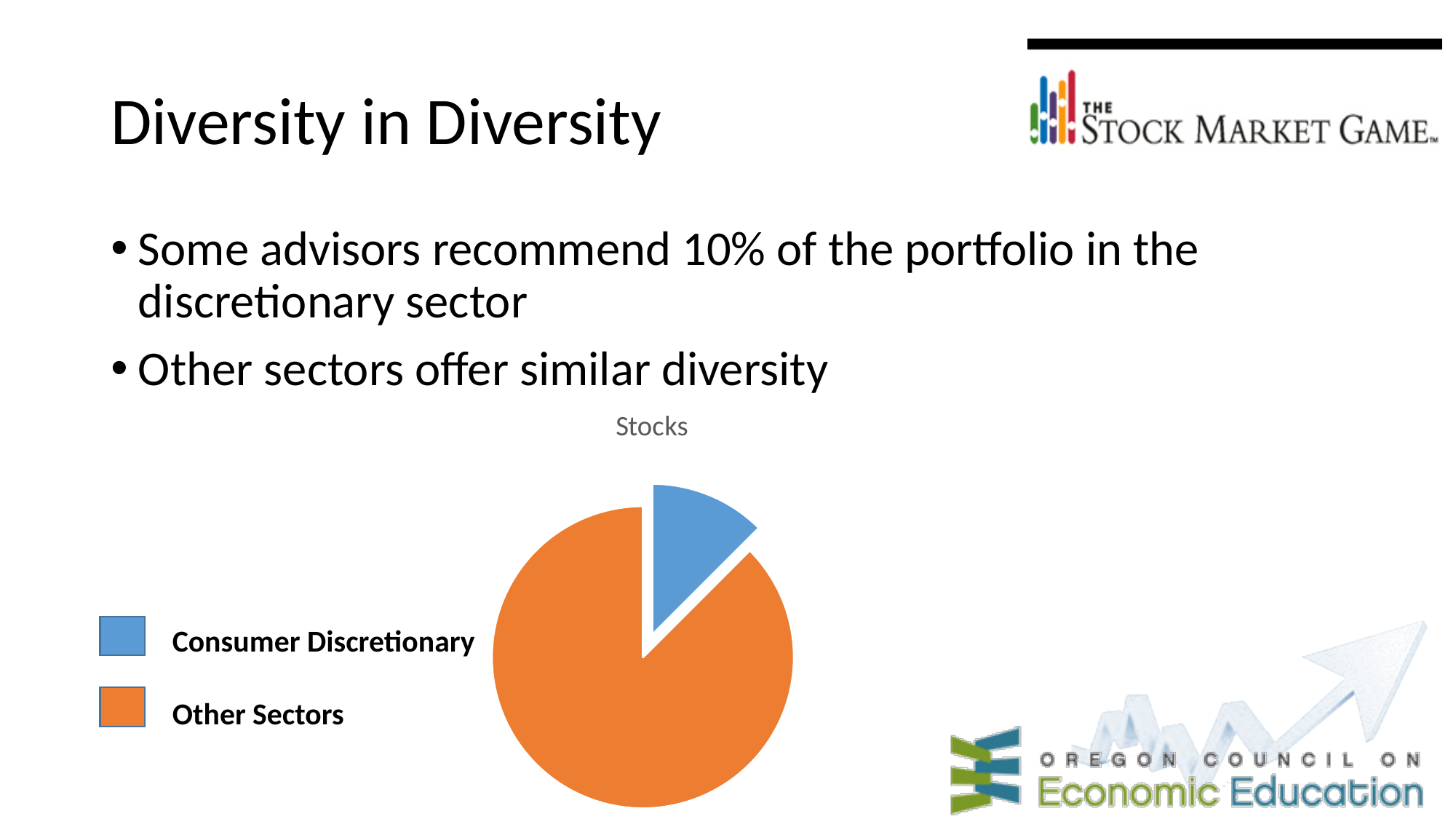

# Diversity in Diversity
Some advisors recommend 10% of the portfolio in the discretionary sector
Other sectors offer similar diversity

### Chart:

| Category | Stocks |
|---|---|
| Consumer Discretionary | 10.0 |
| Other Sectors | 70.0 |
Consumer Discretionary

Other Sectors